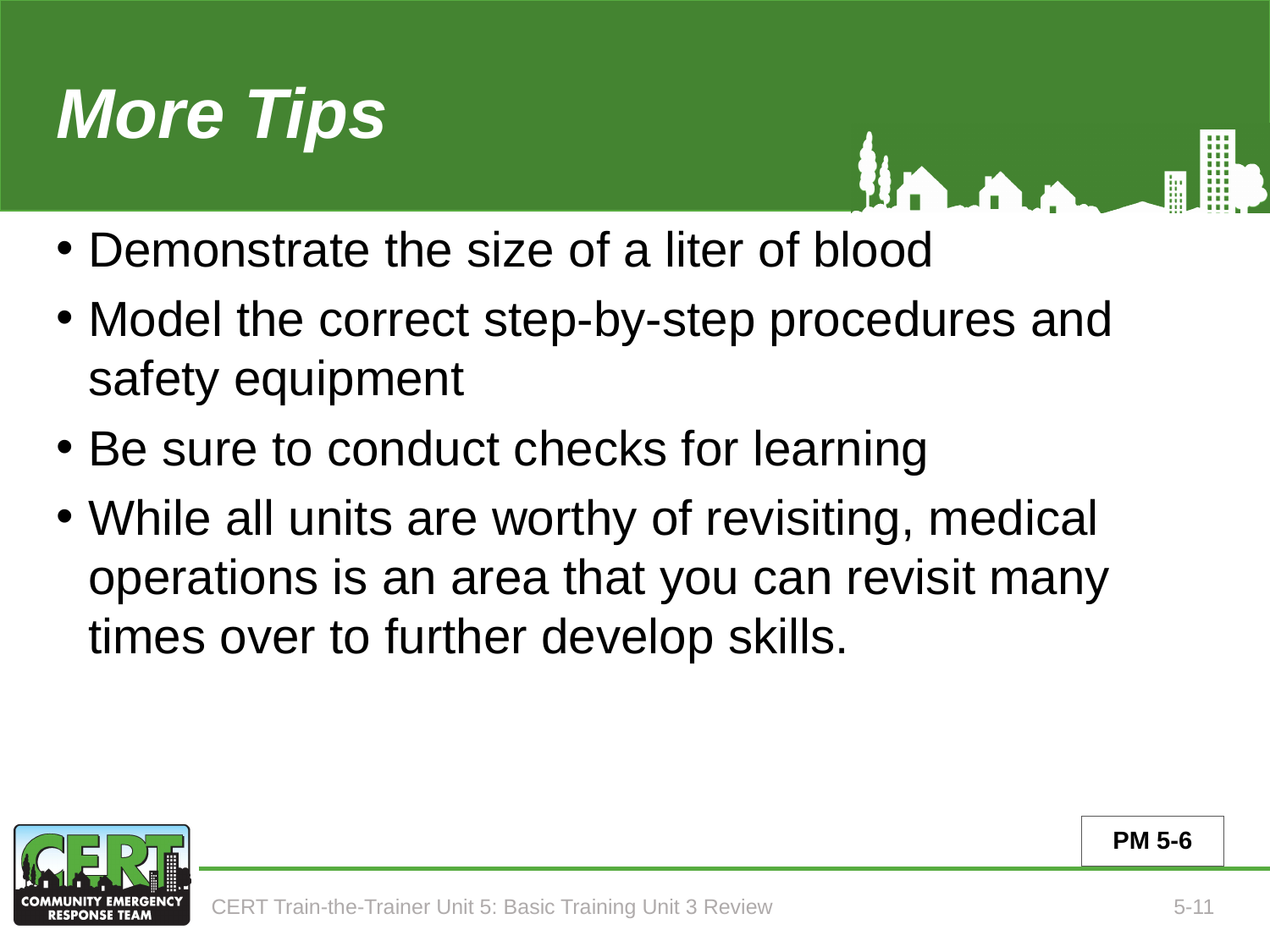

# More Tips (Tips for Teaching Unit 3, continued) (Unit 5)
Demonstrate the size of a liter of blood
Model the correct step-by-step procedures and safety equipment
Be sure to conduct checks for learning
While all units are worthy of revisiting, medical operations is an area that you can revisit many times over to further develop skills.
PM 5-6
CERT Train-the-Trainer Unit 5: Basic Training Unit 3 Review
5-11